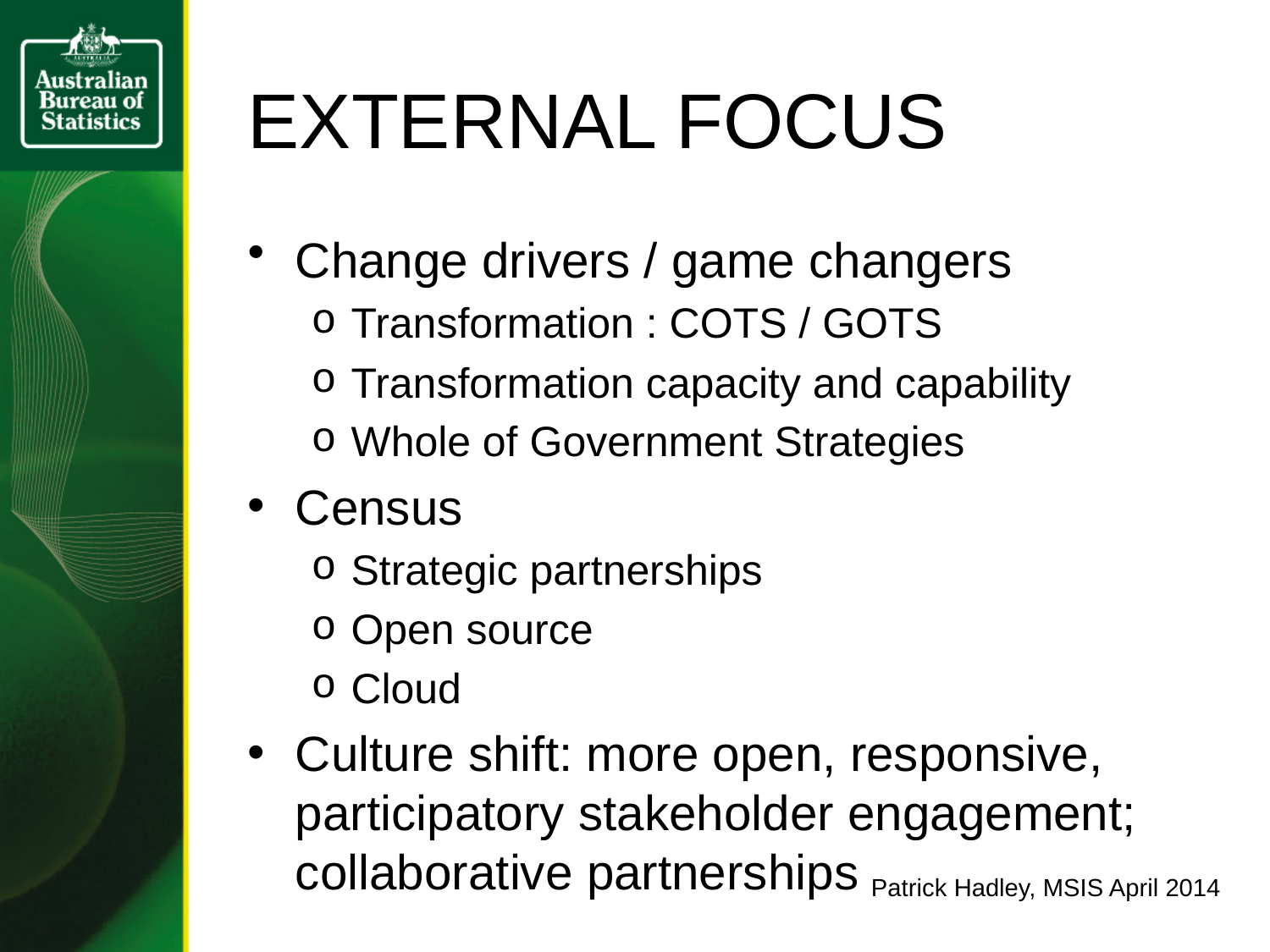

# EXTERNAL FOCUS
Change drivers / game changers
Transformation : COTS / GOTS
Transformation capacity and capability
Whole of Government Strategies
Census
Strategic partnerships
Open source
Cloud
Culture shift: more open, responsive, participatory stakeholder engagement; collaborative partnerships
Patrick Hadley, MSIS April 2014